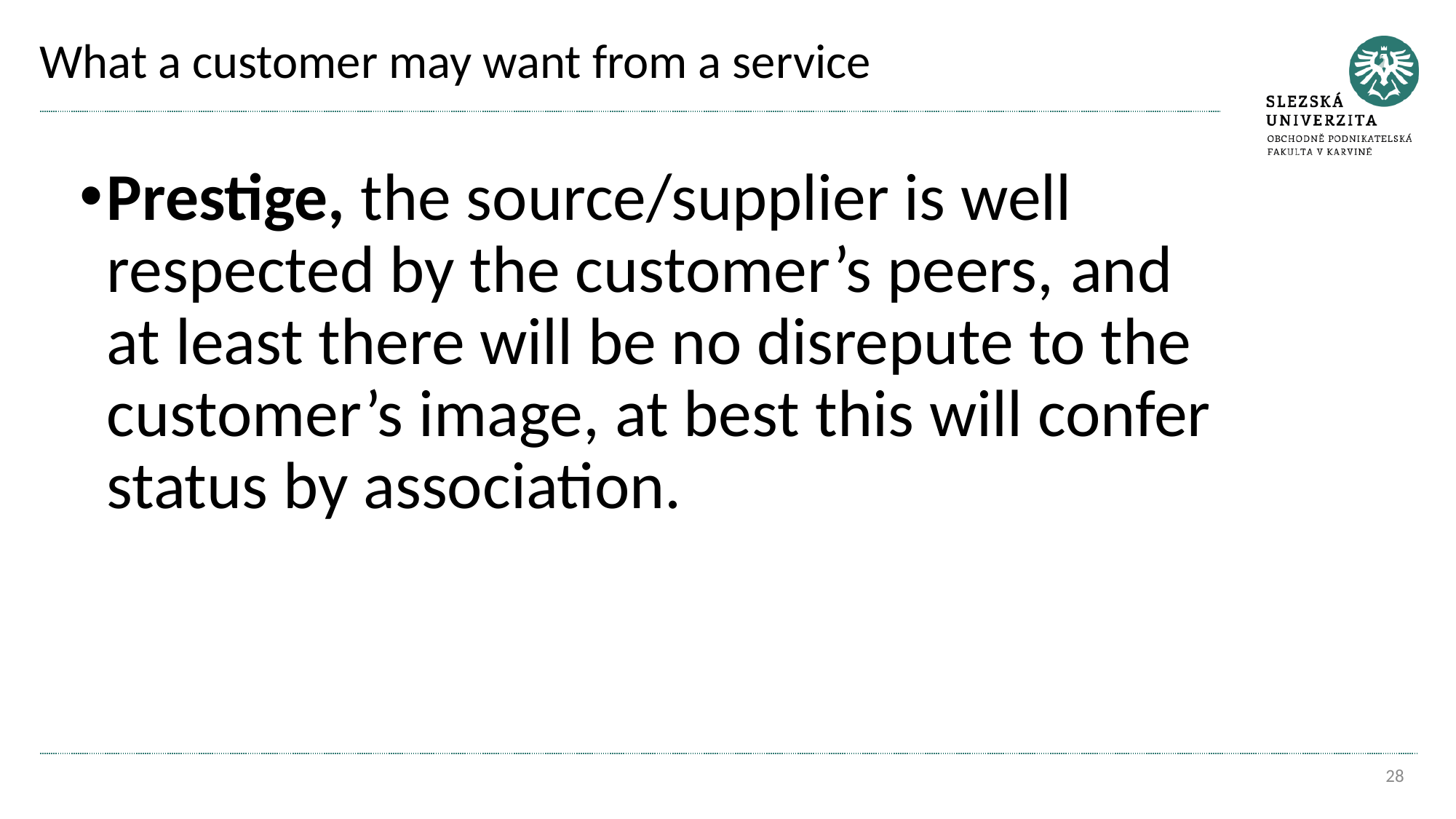

# What a customer may want from a service
Prestige, the source/supplier is well respected by the customer’s peers, and at least there will be no disrepute to the customer’s image, at best this will confer status by association.
28